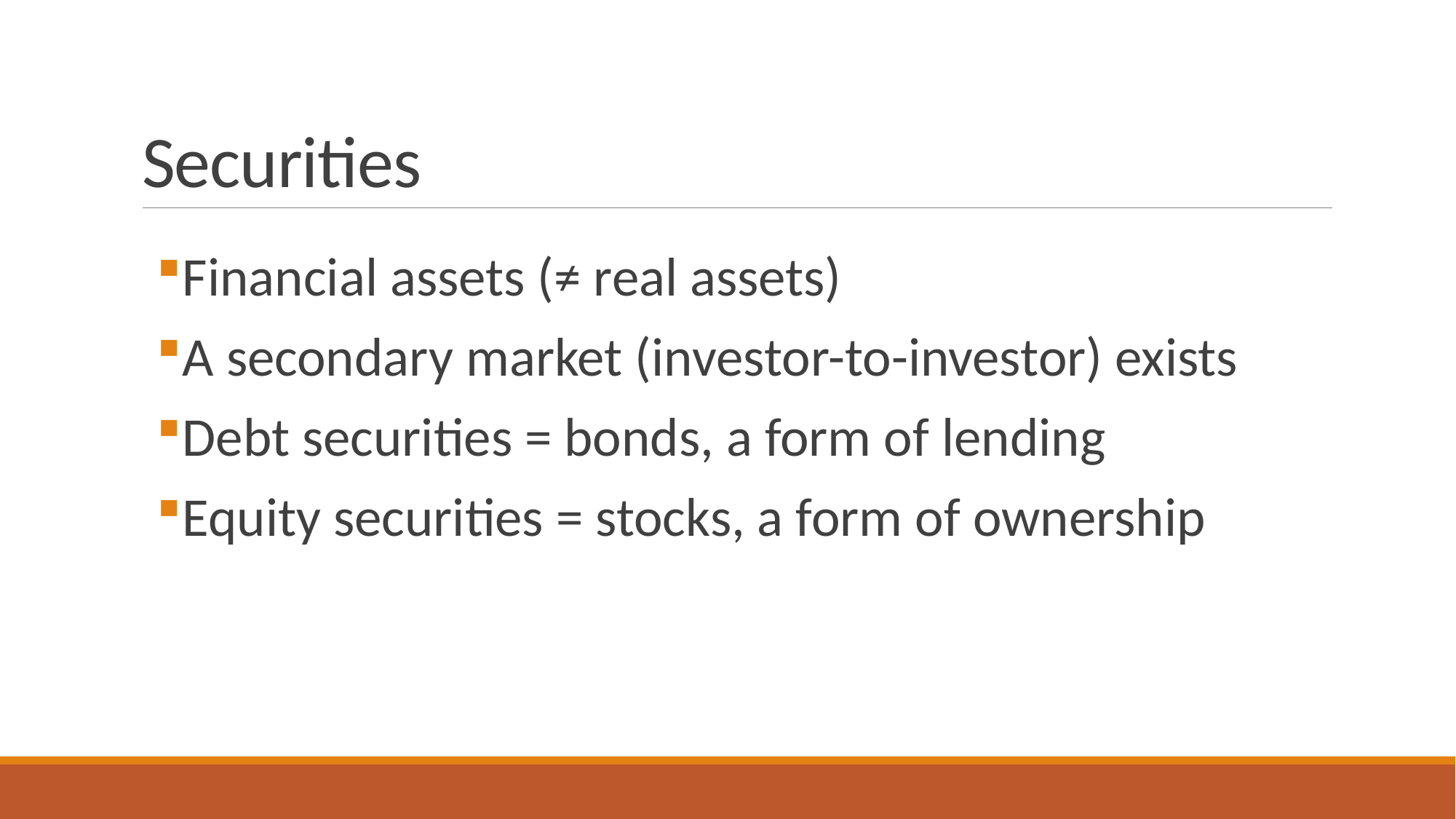

# Securities
Financial assets (≠ real assets)
A secondary market (investor-to-investor) exists
Debt securities = bonds, a form of lending
Equity securities = stocks, a form of ownership